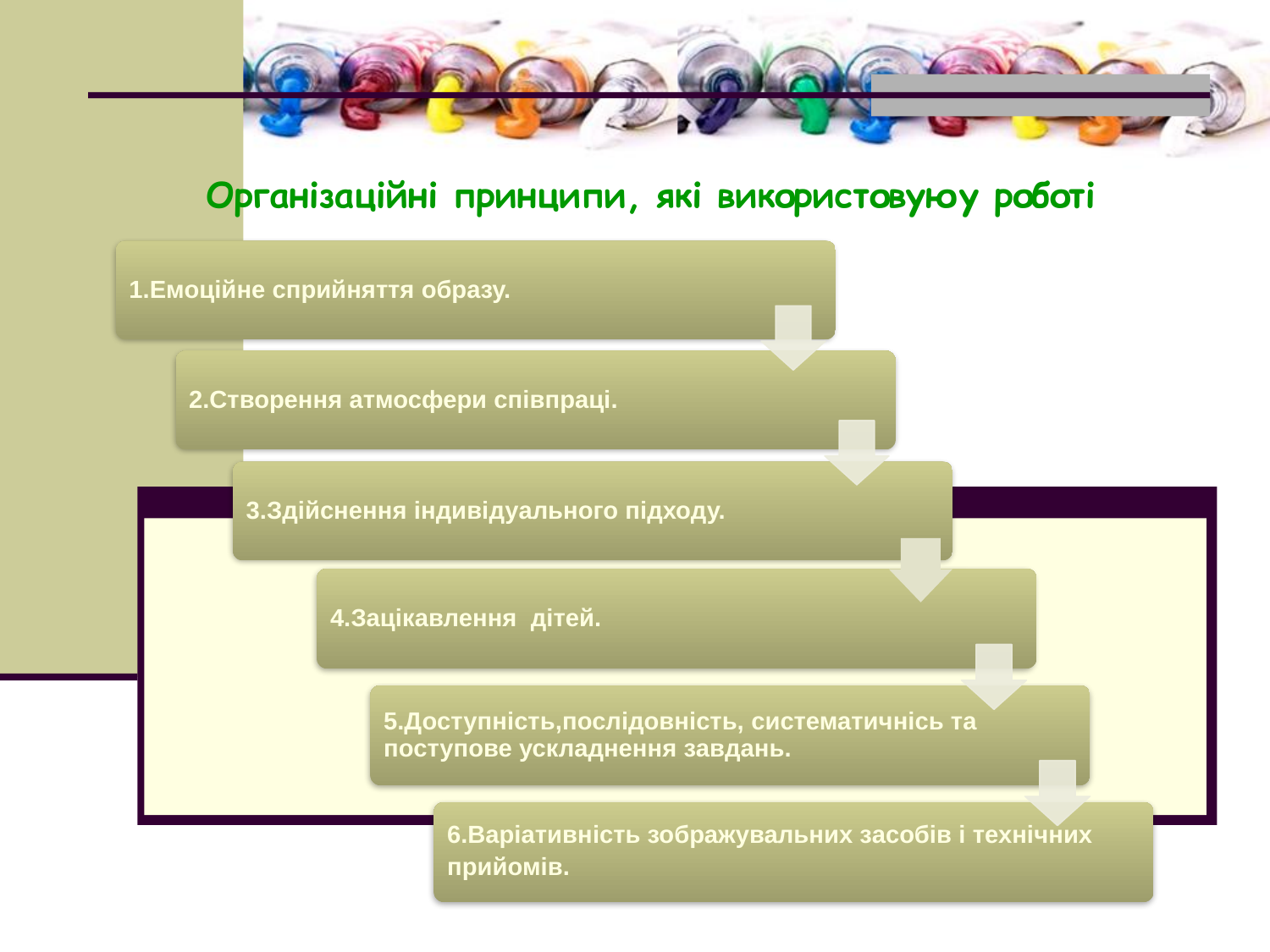

Організаційні принципи, які використовую у роботі
1.Емоційне сприйняття образу.
2.Створення атмосфери співпраці.
3.Здійснення індивідуального підходу.

4.Зацікавлення  дітей.
5.Доступність,послідовність, систематичнісь та поступове ускладнення завдань.
6.Варіативність зображувальних засобів і технічних прийомів.